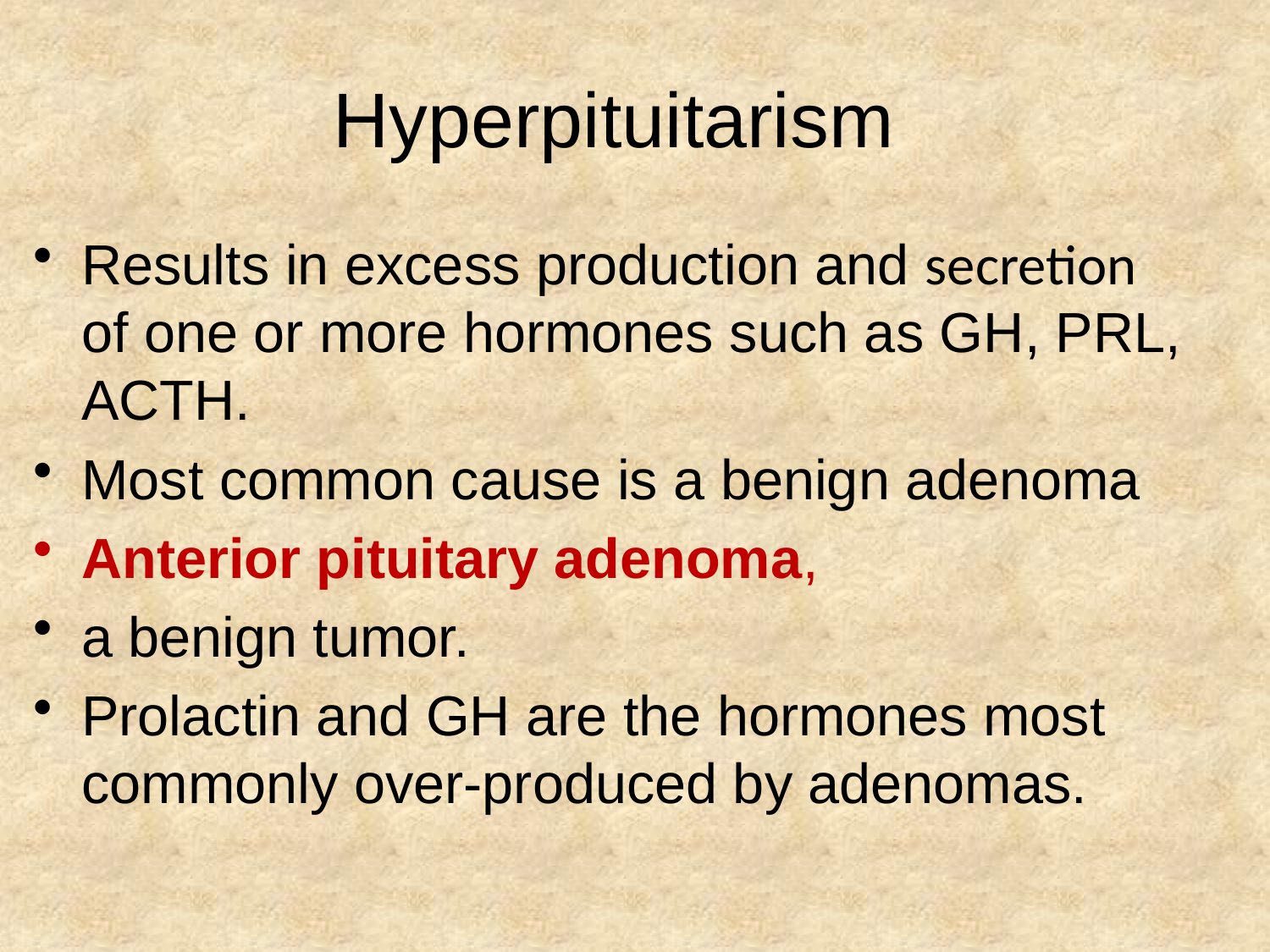

# Hyperpituitarism
Results in excess production and secretion of one or more hormones such as GH, PRL, ACTH.
Most common cause is a benign adenoma
Anterior pituitary adenoma,
a benign tumor.
Prolactin and GH are the hormones most commonly over-produced by adenomas.